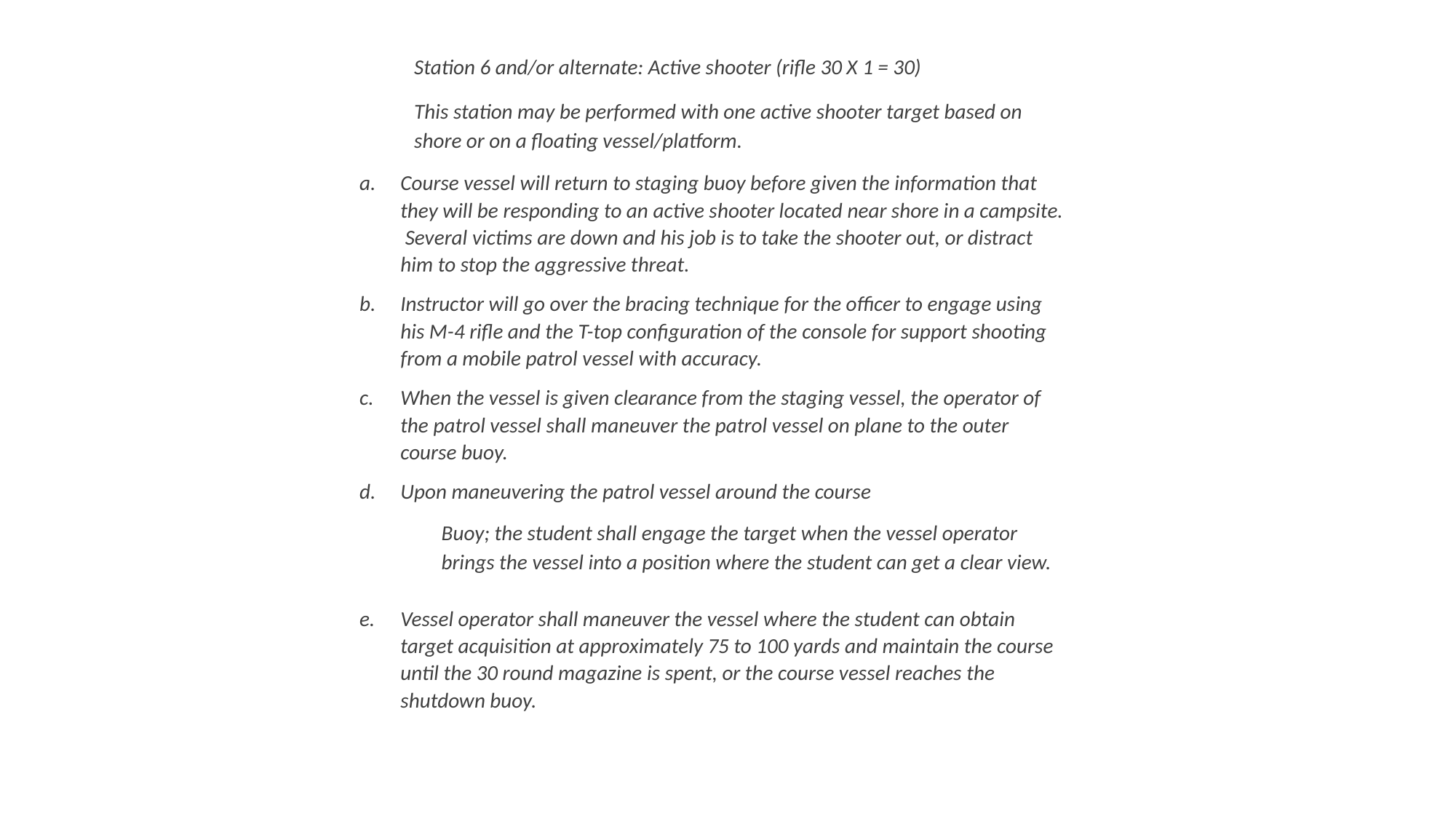

Station 6 and/or alternate: Active shooter (rifle 30 X 1 = 30)
This station may be performed with one active shooter target based on shore or on a floating vessel/platform.
Course vessel will return to staging buoy before given the information that they will be responding to an active shooter located near shore in a campsite.  Several victims are down and his job is to take the shooter out, or distract him to stop the aggressive threat.
Instructor will go over the bracing technique for the officer to engage using his M-4 rifle and the T-top configuration of the console for support shooting from a mobile patrol vessel with accuracy.
When the vessel is given clearance from the staging vessel, the operator of the patrol vessel shall maneuver the patrol vessel on plane to the outer course buoy.
Upon maneuvering the patrol vessel around the course
Buoy; the student shall engage the target when the vessel operator brings the vessel into a position where the student can get a clear view.

Vessel operator shall maneuver the vessel where the student can obtain target acquisition at approximately 75 to 100 yards and maintain the course until the 30 round magazine is spent, or the course vessel reaches the shutdown buoy.